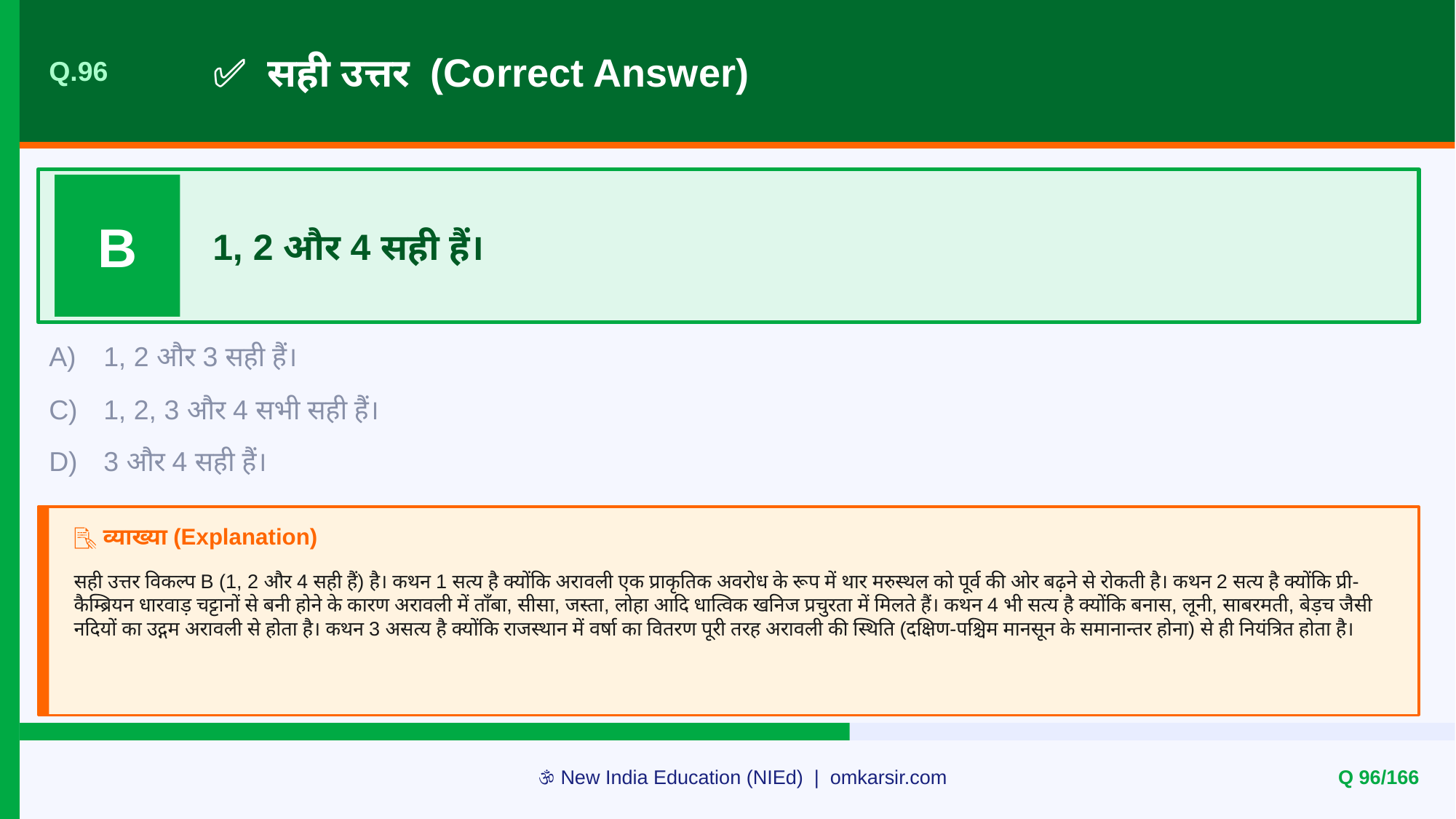

✅  सही उत्तर  (Correct Answer)
Q.96

B
1, 2 और 4 सही हैं।
A)
1, 2 और 3 सही हैं।
C)
1, 2, 3 और 4 सभी सही हैं।
D)
3 और 4 सही हैं।

📝 व्याख्या (Explanation)
सही उत्तर विकल्प B (1, 2 और 4 सही हैं) है। कथन 1 सत्य है क्योंकि अरावली एक प्राकृतिक अवरोध के रूप में थार मरुस्थल को पूर्व की ओर बढ़ने से रोकती है। कथन 2 सत्य है क्योंकि प्री-कैम्ब्रियन धारवाड़ चट्टानों से बनी होने के कारण अरावली में ताँबा, सीसा, जस्ता, लोहा आदि धात्विक खनिज प्रचुरता में मिलते हैं। कथन 4 भी सत्य है क्योंकि बनास, लूनी, साबरमती, बेड़च जैसी नदियों का उद्गम अरावली से होता है। कथन 3 असत्य है क्योंकि राजस्थान में वर्षा का वितरण पूरी तरह अरावली की स्थिति (दक्षिण-पश्चिम मानसून के समानान्तर होना) से ही नियंत्रित होता है।

🕉️ New India Education (NIEd)  |  omkarsir.com
Q 96/166